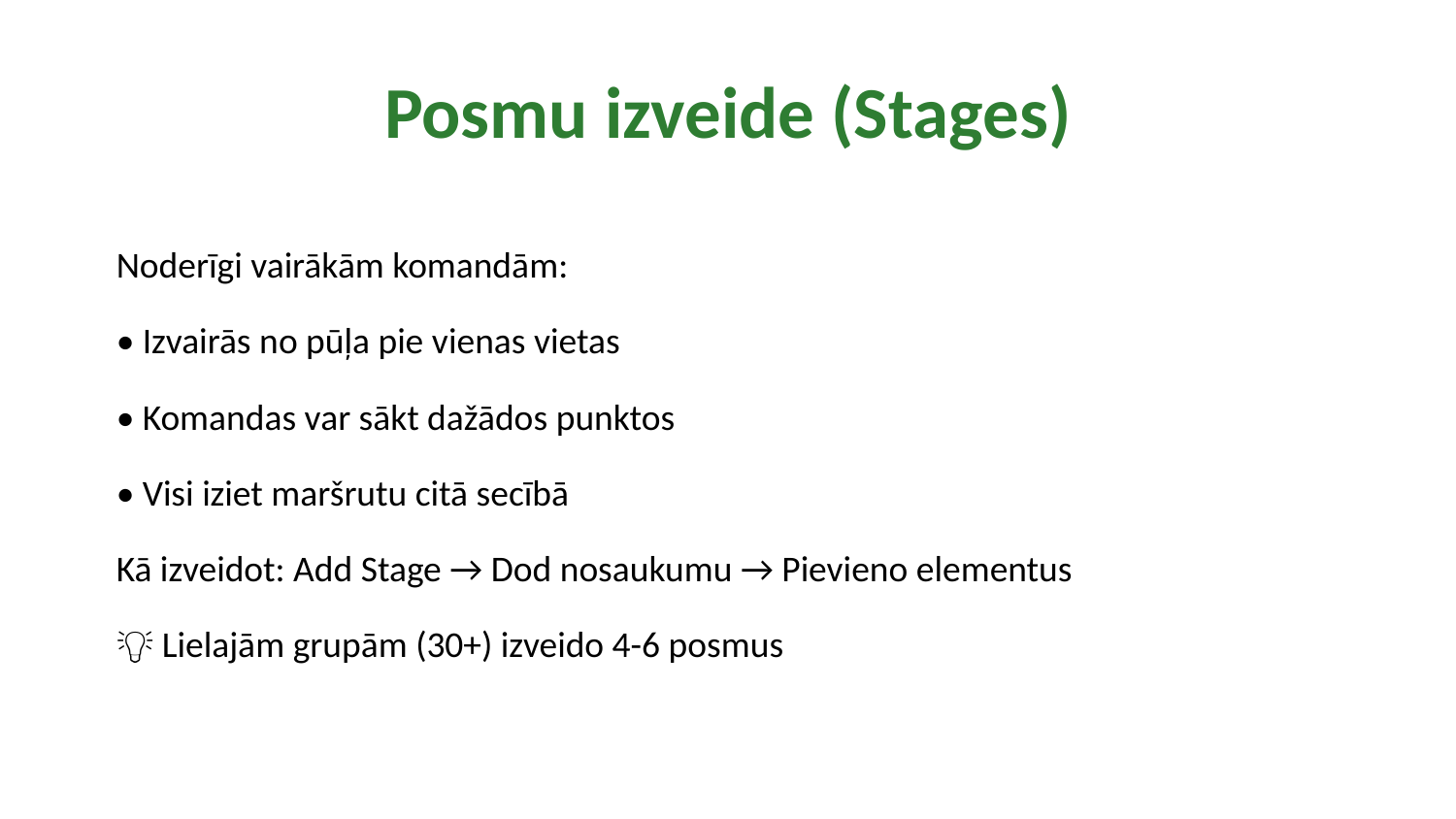

Posmu izveide (Stages)

Noderīgi vairākām komandām:
• Izvairās no pūļa pie vienas vietas
• Komandas var sākt dažādos punktos
• Visi iziet maršrutu citā secībā
Kā izveidot: Add Stage → Dod nosaukumu → Pievieno elementus
💡 Lielajām grupām (30+) izveido 4-6 posmus